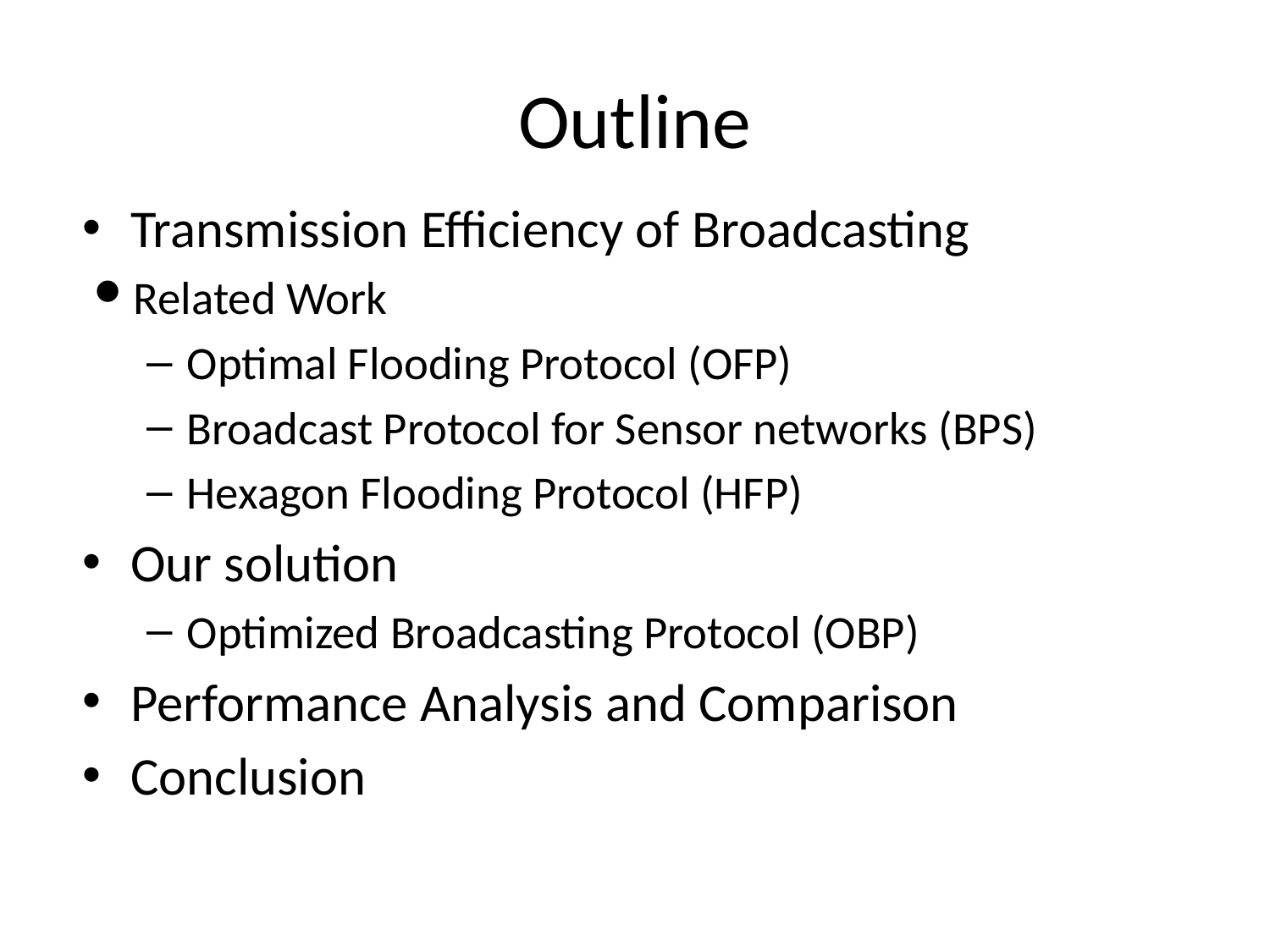

# Outline
Transmission Efficiency of Broadcasting
Related Work
Optimal Flooding Protocol (OFP)
Broadcast Protocol for Sensor networks (BPS)
Hexagon Flooding Protocol (HFP)
Our solution
Optimized Broadcasting Protocol (OBP)
Performance Analysis and Comparison
Conclusion